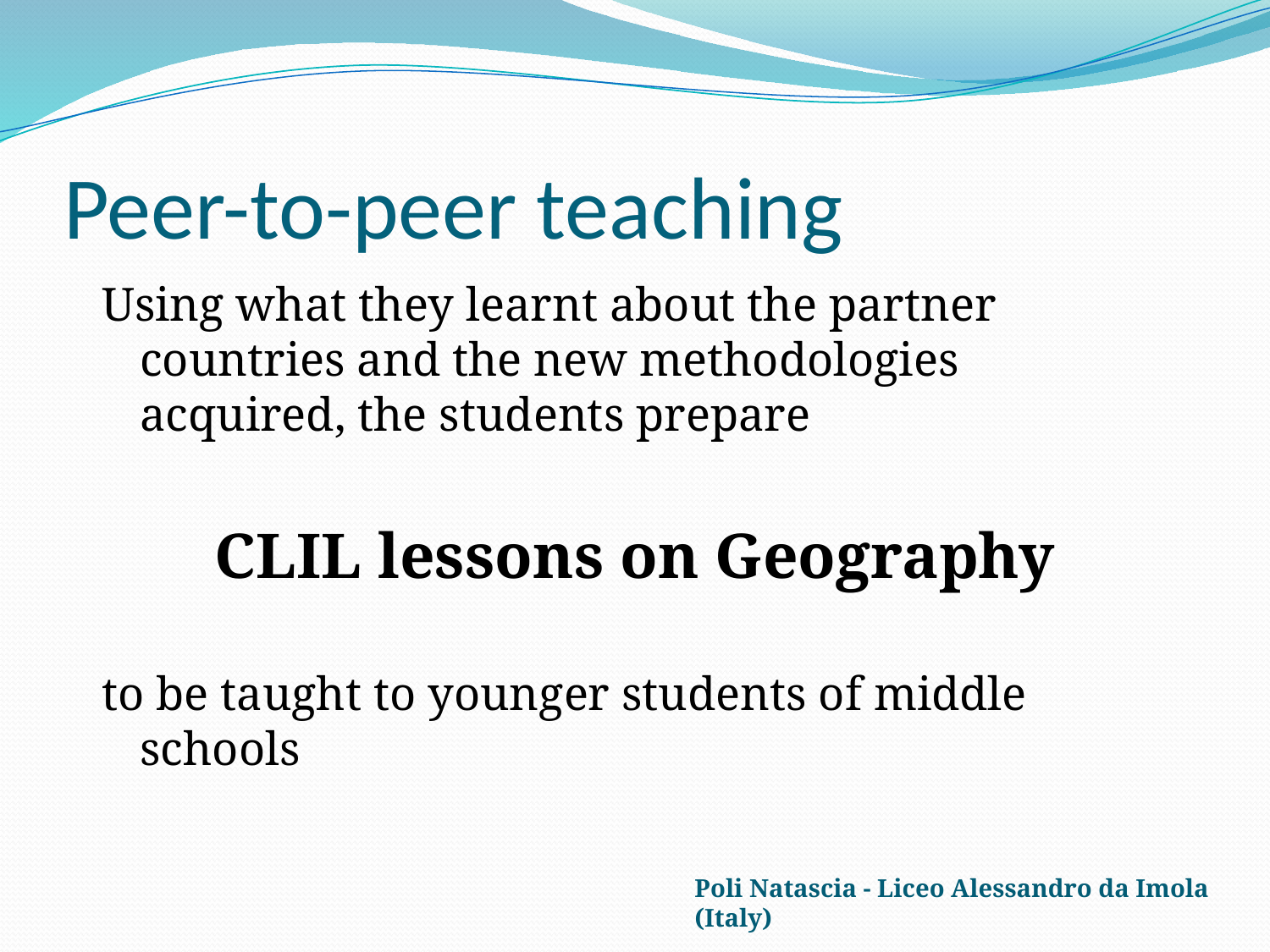

# Peer-to-peer teaching
Using what they learnt about the partner countries and the new methodologies acquired, the students prepare

CLIL lessons on Geography

to be taught to younger students of middle schools

Poli Natascia - Liceo Alessandro da Imola (Italy)